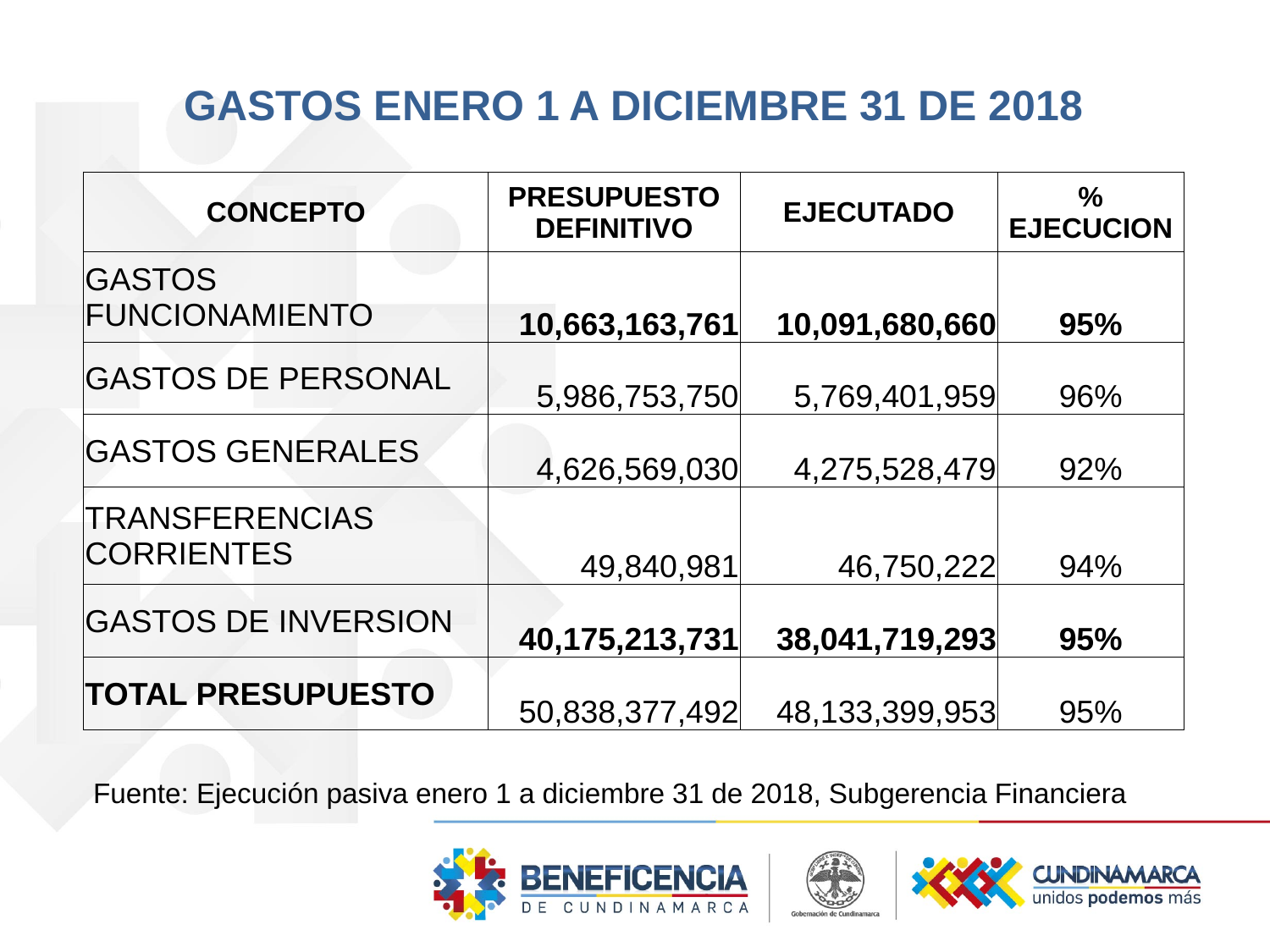

GASTOS ENERO 1 A DICIEMBRE 31 DE 2018
| CONCEPTO | PRESUPUESTO DEFINITIVO | EJECUTADO | % EJECUCION |
| --- | --- | --- | --- |
| GASTOS FUNCIONAMIENTO | 10,663,163,761 | 10,091,680,660 | 95% |
| GASTOS DE PERSONAL | 5,986,753,750 | 5,769,401,959 | 96% |
| GASTOS GENERALES | 4,626,569,030 | 4,275,528,479 | 92% |
| TRANSFERENCIAS CORRIENTES | 49,840,981 | 46,750,222 | 94% |
| GASTOS DE INVERSION | 40,175,213,731 | 38,041,719,293 | 95% |
| TOTAL PRESUPUESTO | 50,838,377,492 | 48,133,399,953 | 95% |
Fuente: Ejecución pasiva enero 1 a diciembre 31 de 2018, Subgerencia Financiera